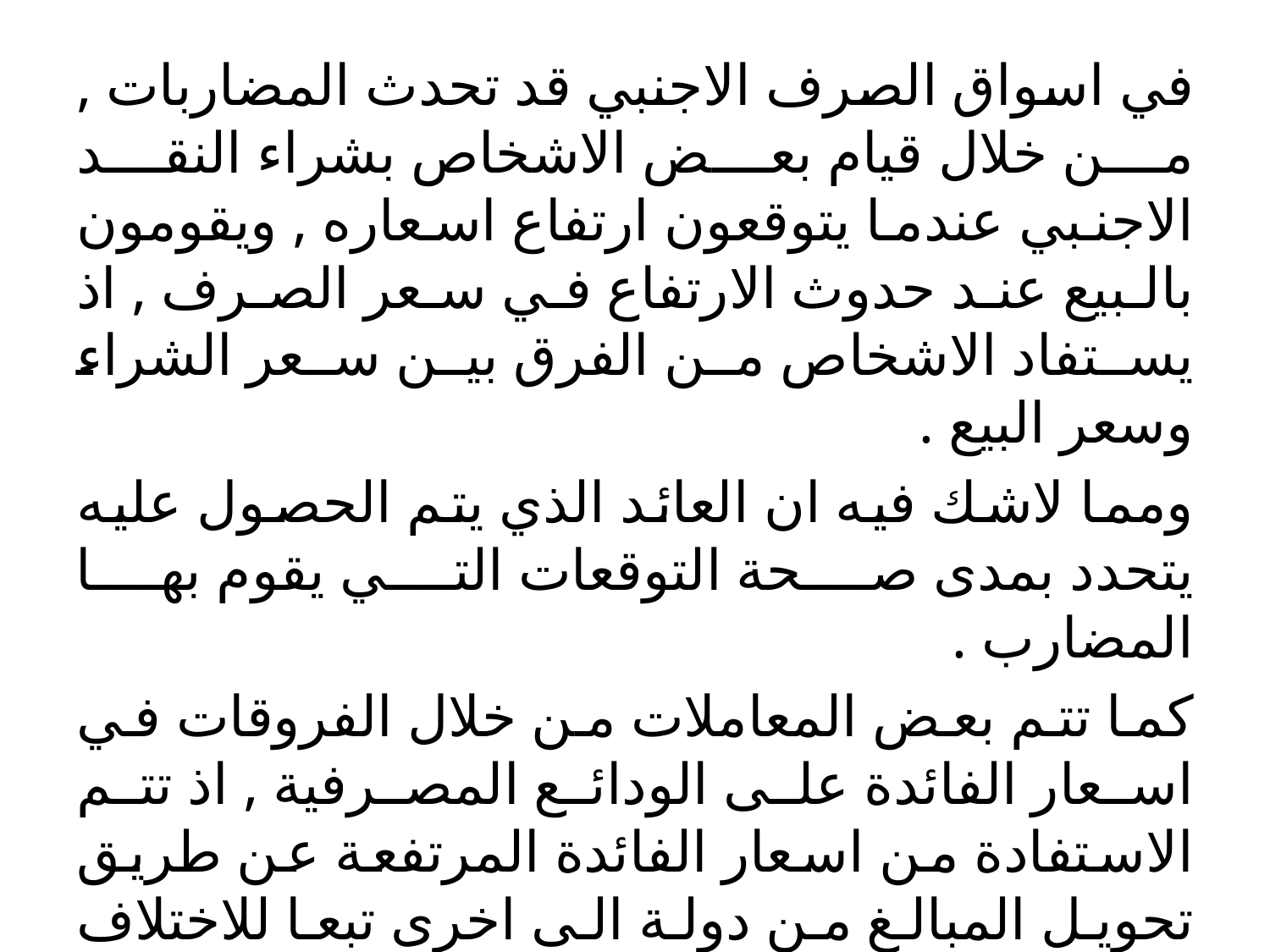

#
في اسواق الصرف الاجنبي قد تحدث المضاربات , من خلال قيام بعض الاشخاص بشراء النقد الاجنبي عندما يتوقعون ارتفاع اسعاره , ويقومون بالبيع عند حدوث الارتفاع في سعر الصرف , اذ يستفاد الاشخاص من الفرق بين سعر الشراء وسعر البيع .
ومما لاشك فيه ان العائد الذي يتم الحصول عليه يتحدد بمدى صحة التوقعات التي يقوم بها المضارب .
كما تتم بعض المعاملات من خلال الفروقات في اسعار الفائدة على الودائع المصرفية , اذ تتم الاستفادة من اسعار الفائدة المرتفعة عن طريق تحويل المبالغ من دولة الى اخرى تبعا للاختلاف في اسعار الفائدة على الودائع المصرفية .